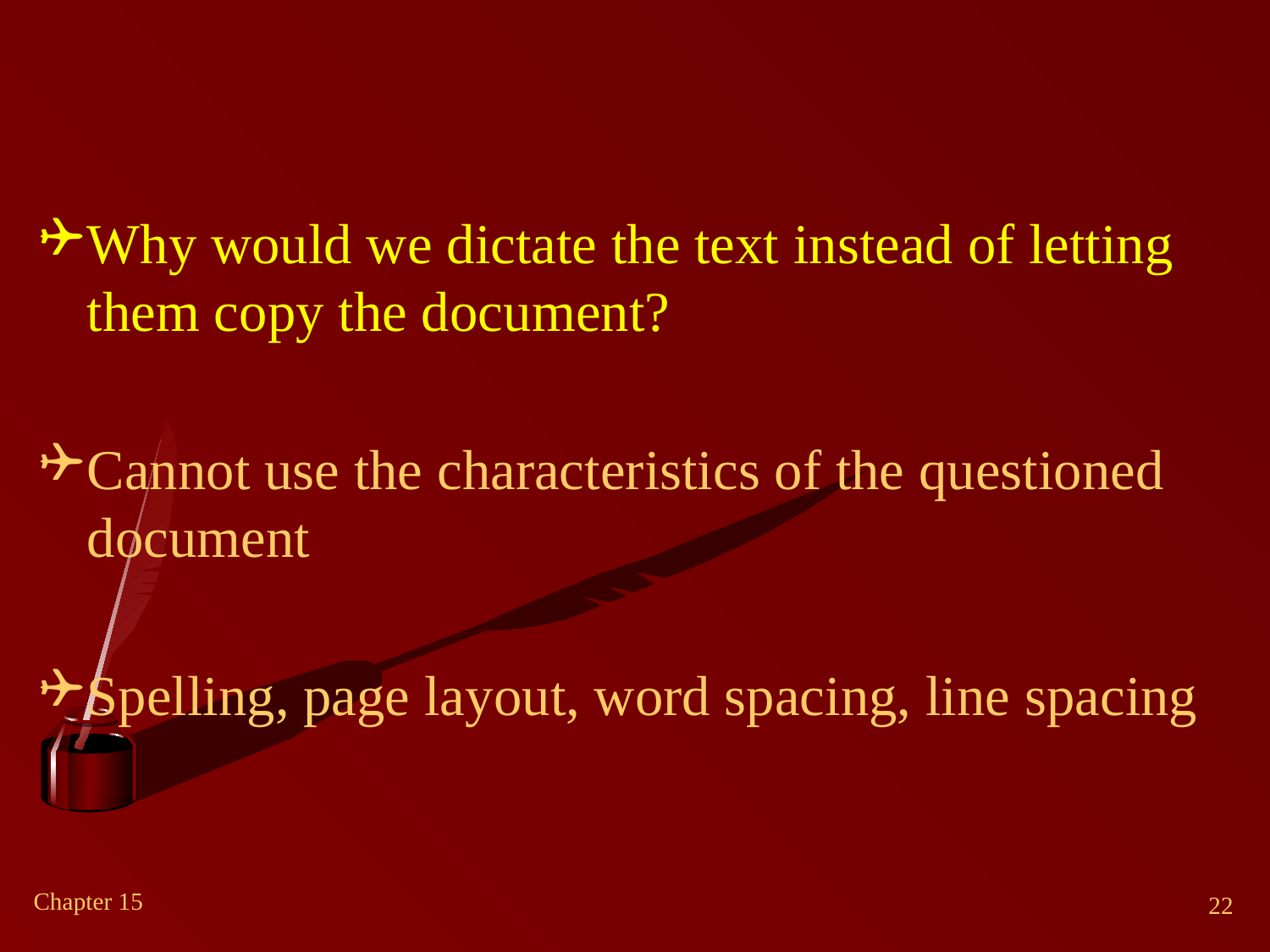

#
Why would we dictate the text instead of letting them copy the document?

Cannot use the characteristics of the questioned document

Spelling, page layout, word spacing, line spacing
22